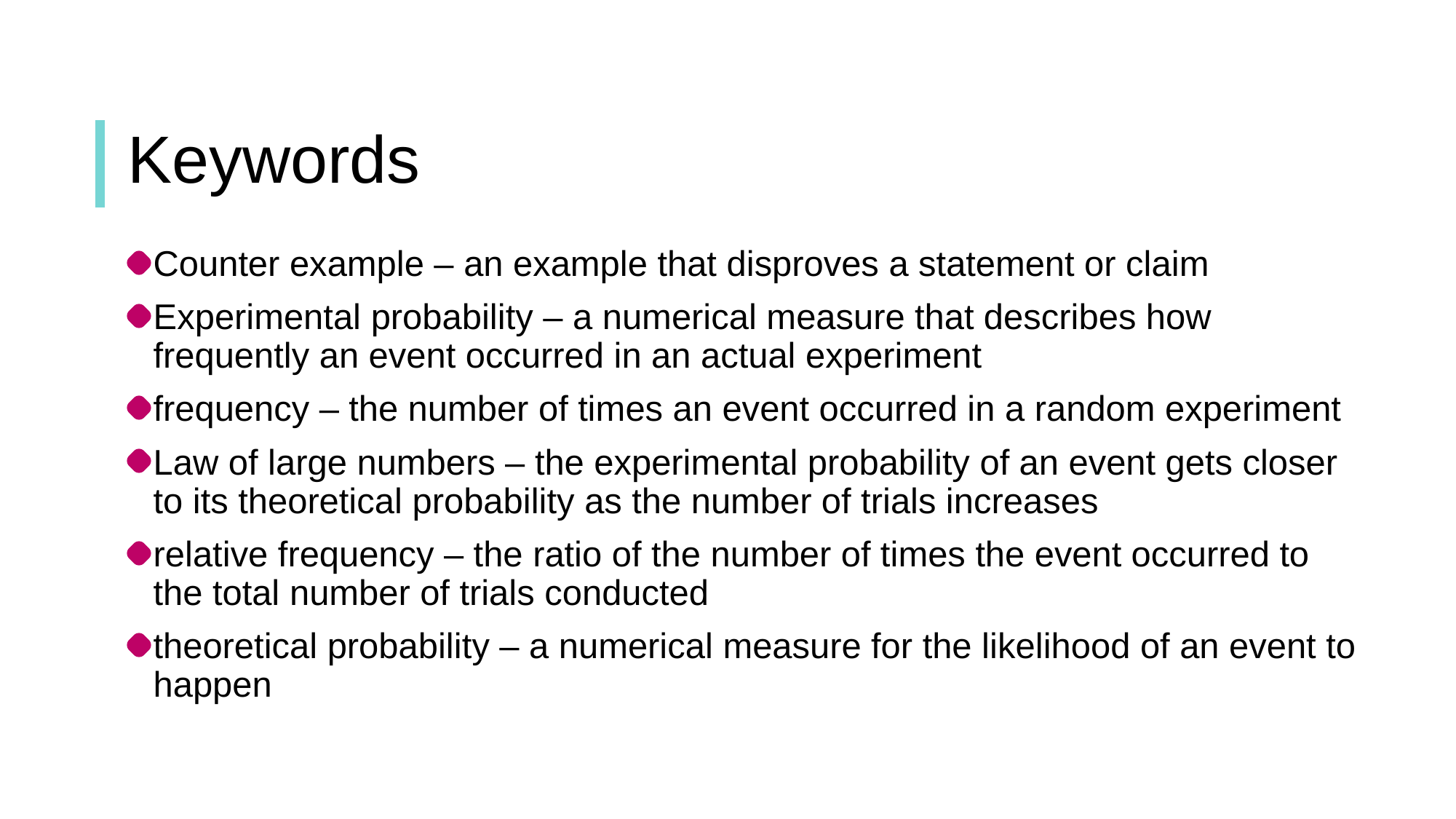

# Keywords
Counter example – an example that disproves a statement or claim
Experimental probability – a numerical measure that describes how frequently an event occurred in an actual experiment
frequency – the number of times an event occurred in a random experiment
Law of large numbers – the experimental probability of an event gets closer to its theoretical probability as the number of trials increases
relative frequency – the ratio of the number of times the event occurred to the total number of trials conducted
theoretical probability – a numerical measure for the likelihood of an event to happen